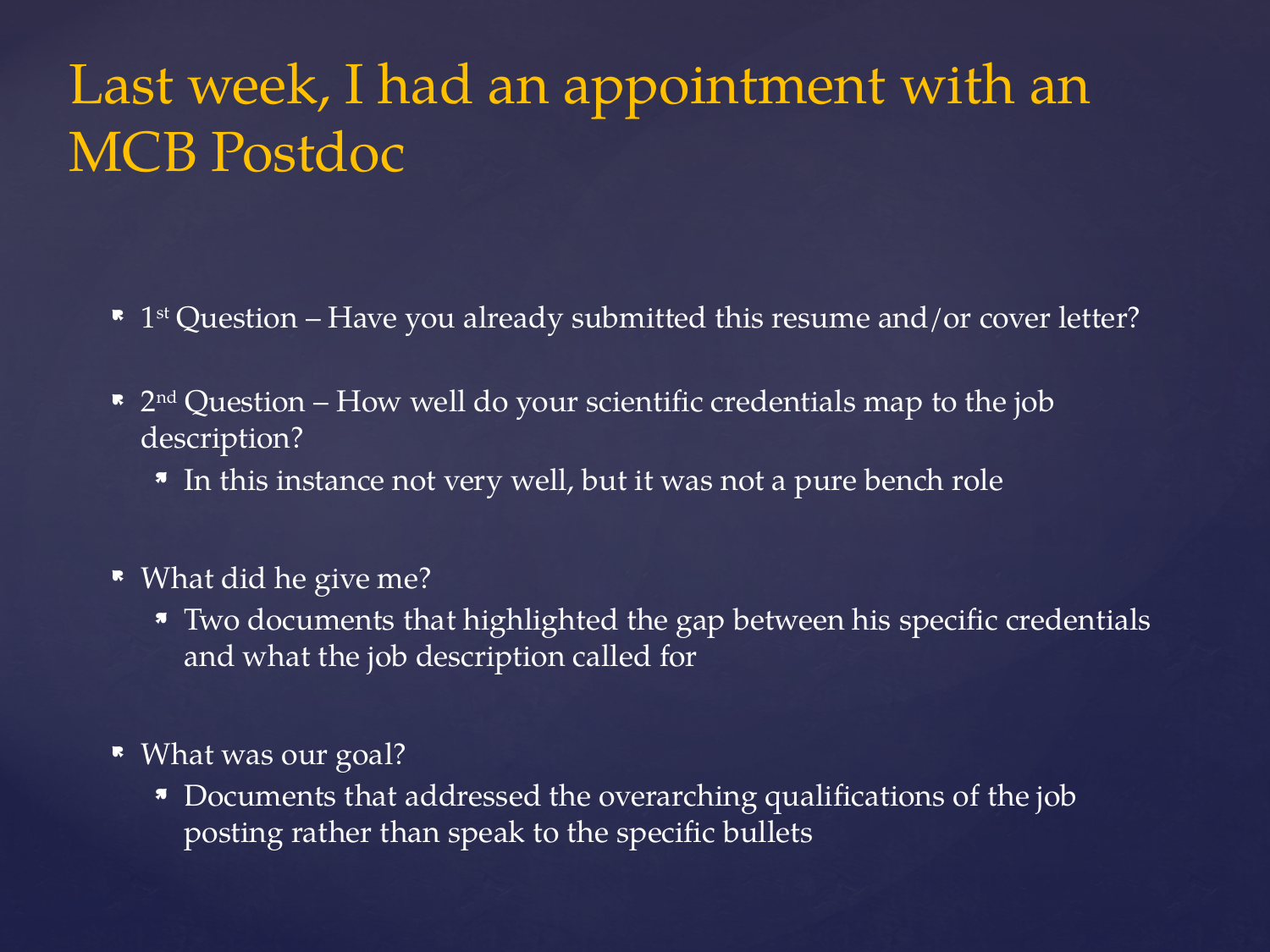

# Last week, I had an appointment with an MCB Postdoc
1st Question – Have you already submitted this resume and/or cover letter?

2nd Question – How well do your scientific credentials map to the job description?
In this instance not very well, but it was not a pure bench role

What did he give me?
Two documents that highlighted the gap between his specific credentials and what the job description called for

What was our goal?
Documents that addressed the overarching qualifications of the job posting rather than speak to the specific bullets